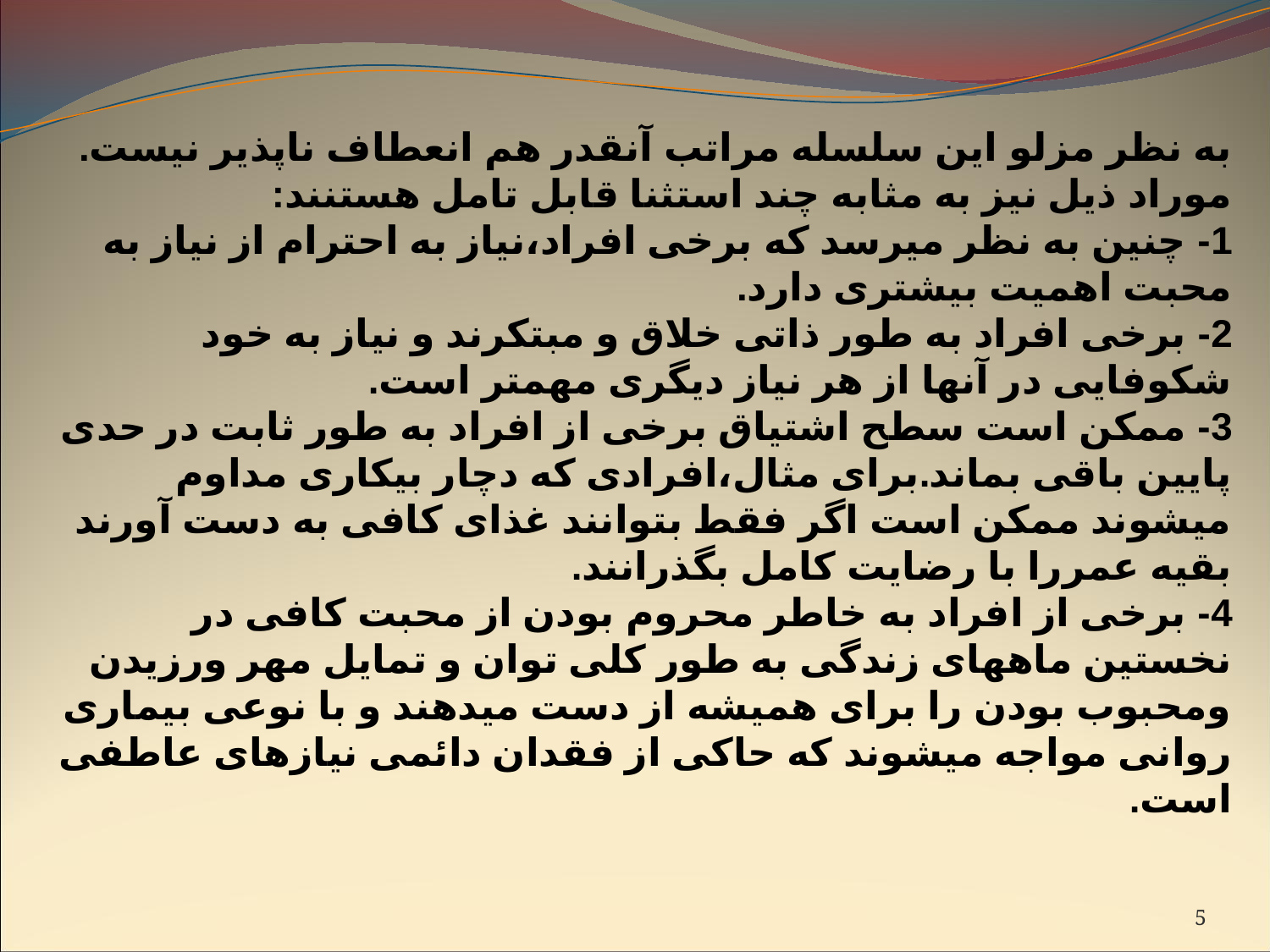

به نظر مزلو این سلسله مراتب آنقدر هم انعطاف ناپذیر نیست.
موراد ذیل نیز به مثابه چند استثنا قابل تامل هستنند:
1- چنین به نظر میرسد که برخی افراد،نیاز به احترام از نیاز به محبت اهمیت بیشتری دارد.
2- برخی افراد به طور ذاتی خلاق و مبتکرند و نیاز به خود شکوفایی در آنها از هر نیاز دیگری مهمتر است.
3- ممکن است سطح اشتیاق برخی از افراد به طور ثابت در حدی پایین باقی بماند.برای مثال،افرادی که دچار بیکاری مداوم میشوند ممکن است اگر فقط بتوانند غذای کافی به دست آورند بقیه عمررا با رضایت کامل بگذرانند.
4- برخی از افراد به خاطر محروم بودن از محبت کافی در نخستین ماههای زندگی به طور کلی توان و تمایل مهر ورزیدن ومحبوب بودن را برای همیشه از دست میدهند و با نوعی بیماری روانی مواجه میشوند که حاکی از فقدان دائمی نیازهای عاطفی است.

5